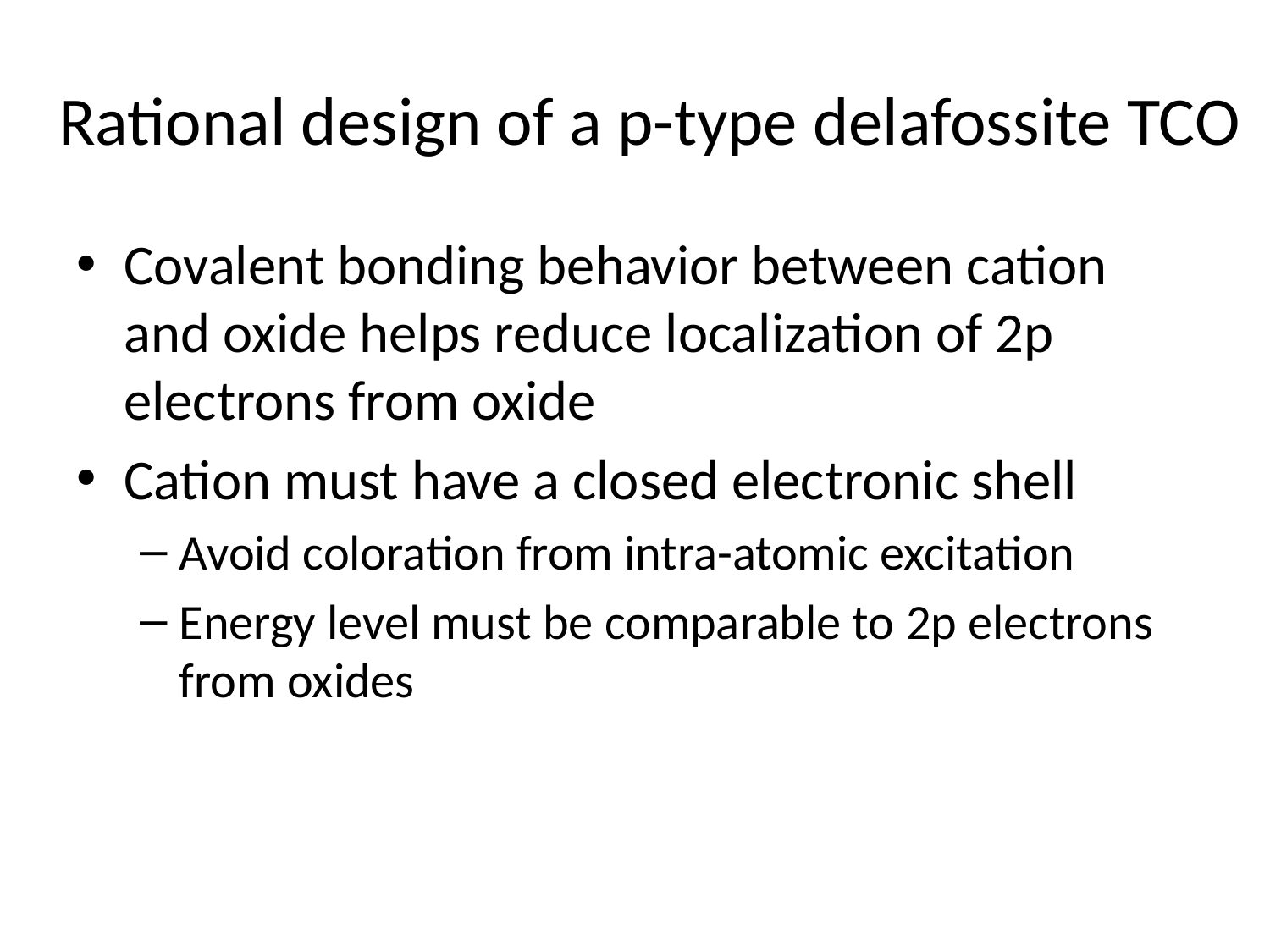

# Rational design of a p-type delafossite TCO
Covalent bonding behavior between cation and oxide helps reduce localization of 2p electrons from oxide
Cation must have a closed electronic shell
Avoid coloration from intra-atomic excitation
Energy level must be comparable to 2p electrons from oxides